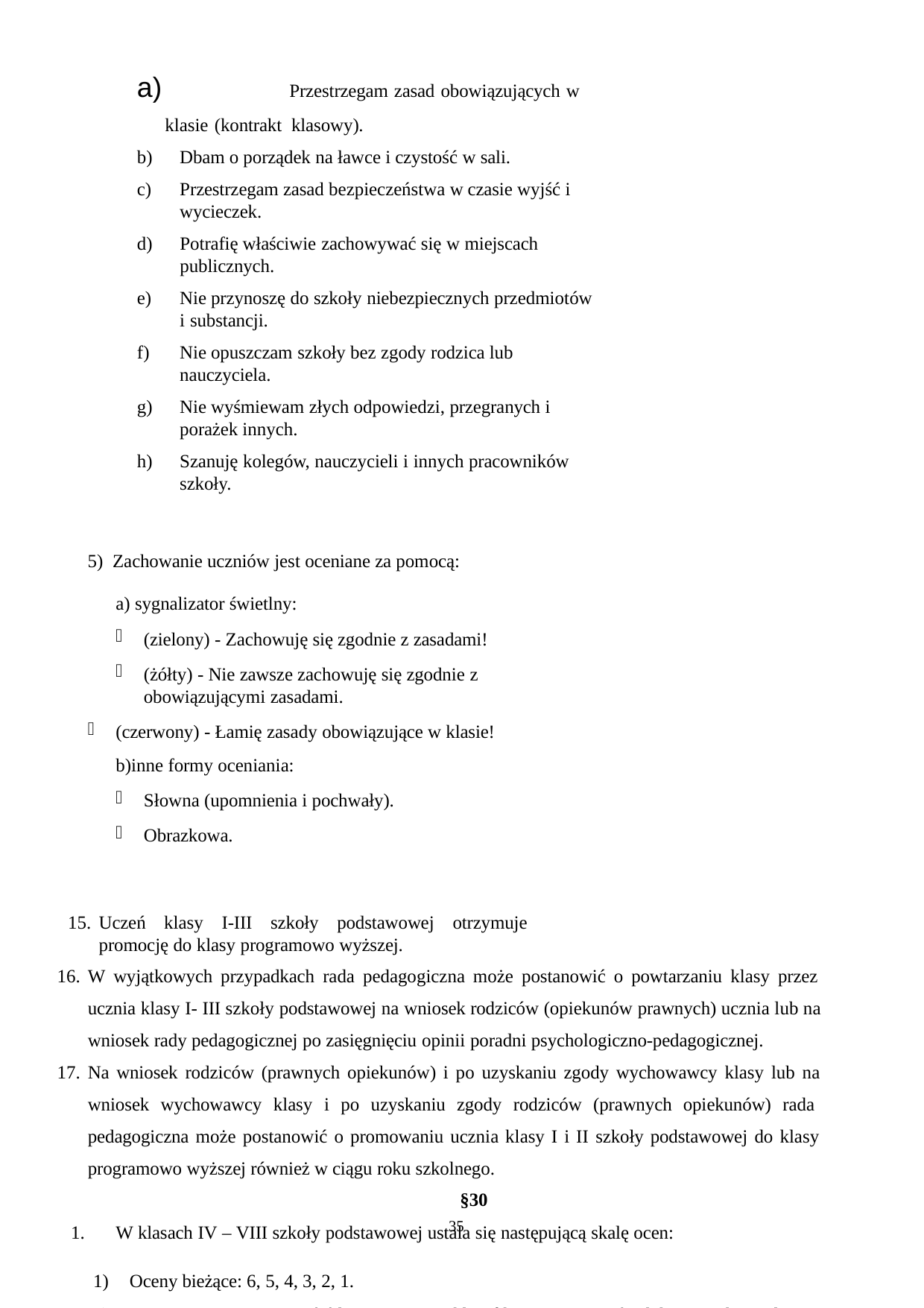

Przestrzegam zasad obowiązujących w klasie (kontrakt  klasowy).
Dbam o porządek na ławce i czystość w sali.
Przestrzegam zasad bezpieczeństwa w czasie wyjść i wycieczek.
Potrafię właściwie zachowywać się w miejscach publicznych.
Nie przynoszę do szkoły niebezpiecznych przedmiotów i substancji.
Nie opuszczam szkoły bez zgody rodzica lub nauczyciela.
Nie wyśmiewam złych odpowiedzi, przegranych i porażek innych.
Szanuję kolegów, nauczycieli i innych pracowników szkoły.

Zachowanie uczniów jest oceniane za pomocą:

sygnalizator świetlny:
(zielony) - Zachowuję się zgodnie z zasadami!
(żółty) - Nie zawsze zachowuję się zgodnie z obowiązującymi zasadami.
(czerwony) - Łamię zasady obowiązujące w klasie!  b)inne formy oceniania:
Słowna (upomnienia i pochwały).
Obrazkowa.

Uczeń klasy I-III szkoły podstawowej otrzymuje promocję do klasy programowo wyższej.
W wyjątkowych przypadkach rada pedagogiczna może postanowić o powtarzaniu klasy przez  ucznia klasy I- III szkoły podstawowej na wniosek rodziców (opiekunów prawnych) ucznia lub na  wniosek rady pedagogicznej po zasięgnięciu opinii poradni psychologiczno-pedagogicznej.
Na wniosek rodziców (prawnych opiekunów) i po uzyskaniu zgody wychowawcy klasy lub na
wniosek wychowawcy klasy i po uzyskaniu zgody rodziców (prawnych opiekunów) rada  pedagogiczna może postanowić o promowaniu ucznia klasy I i II szkoły podstawowej do klasy  programowo wyższej również w ciągu roku szkolnego.
§30
W klasach IV – VIII szkoły podstawowej ustala się następującą skalę ocen:

1)    Oceny bieżące: 6, 5, 4, 3, 2, 1.
2)		Roczne i śródroczne oceny klasyfikacyjne z zajęć edukacyjnych ustala się w stopniach  według następującej skali:
35